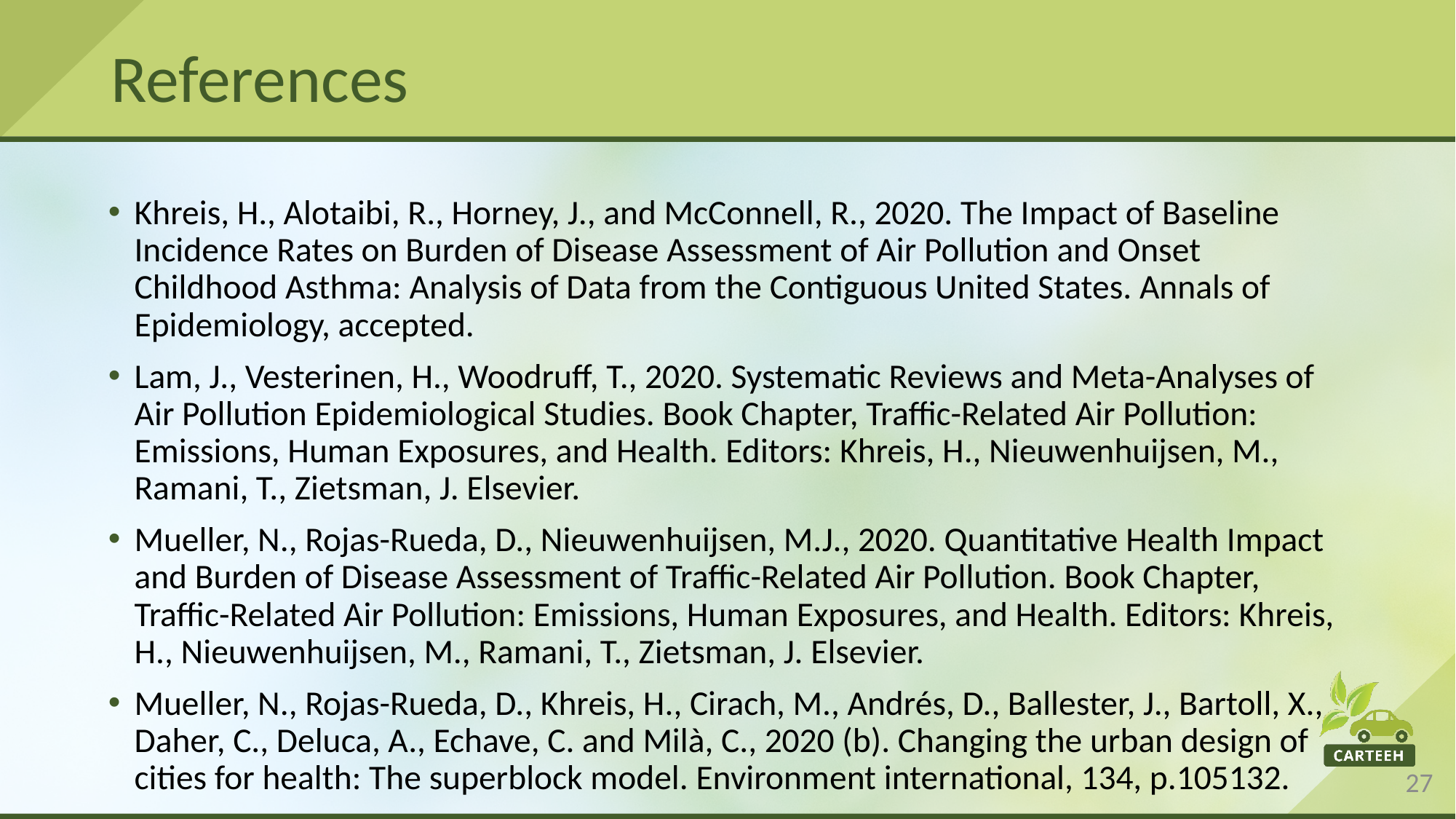

# References
Khreis, H., Alotaibi, R., Horney, J., and McConnell, R., 2020. The Impact of Baseline Incidence Rates on Burden of Disease Assessment of Air Pollution and Onset Childhood Asthma: Analysis of Data from the Contiguous United States. Annals of Epidemiology, accepted.
Lam, J., Vesterinen, H., Woodruff, T., 2020. Systematic Reviews and Meta-Analyses of Air Pollution Epidemiological Studies. Book Chapter, Traffic-Related Air Pollution: Emissions, Human Exposures, and Health. Editors: Khreis, H., Nieuwenhuijsen, M., Ramani, T., Zietsman, J. Elsevier.
Mueller, N., Rojas-Rueda, D., Nieuwenhuijsen, M.J., 2020. Quantitative Health Impact and Burden of Disease Assessment of Traffic-Related Air Pollution. Book Chapter, Traffic-Related Air Pollution: Emissions, Human Exposures, and Health. Editors: Khreis, H., Nieuwenhuijsen, M., Ramani, T., Zietsman, J. Elsevier.
Mueller, N., Rojas-Rueda, D., Khreis, H., Cirach, M., Andrés, D., Ballester, J., Bartoll, X., Daher, C., Deluca, A., Echave, C. and Milà, C., 2020 (b). Changing the urban design of cities for health: The superblock model. Environment international, 134, p.105132.